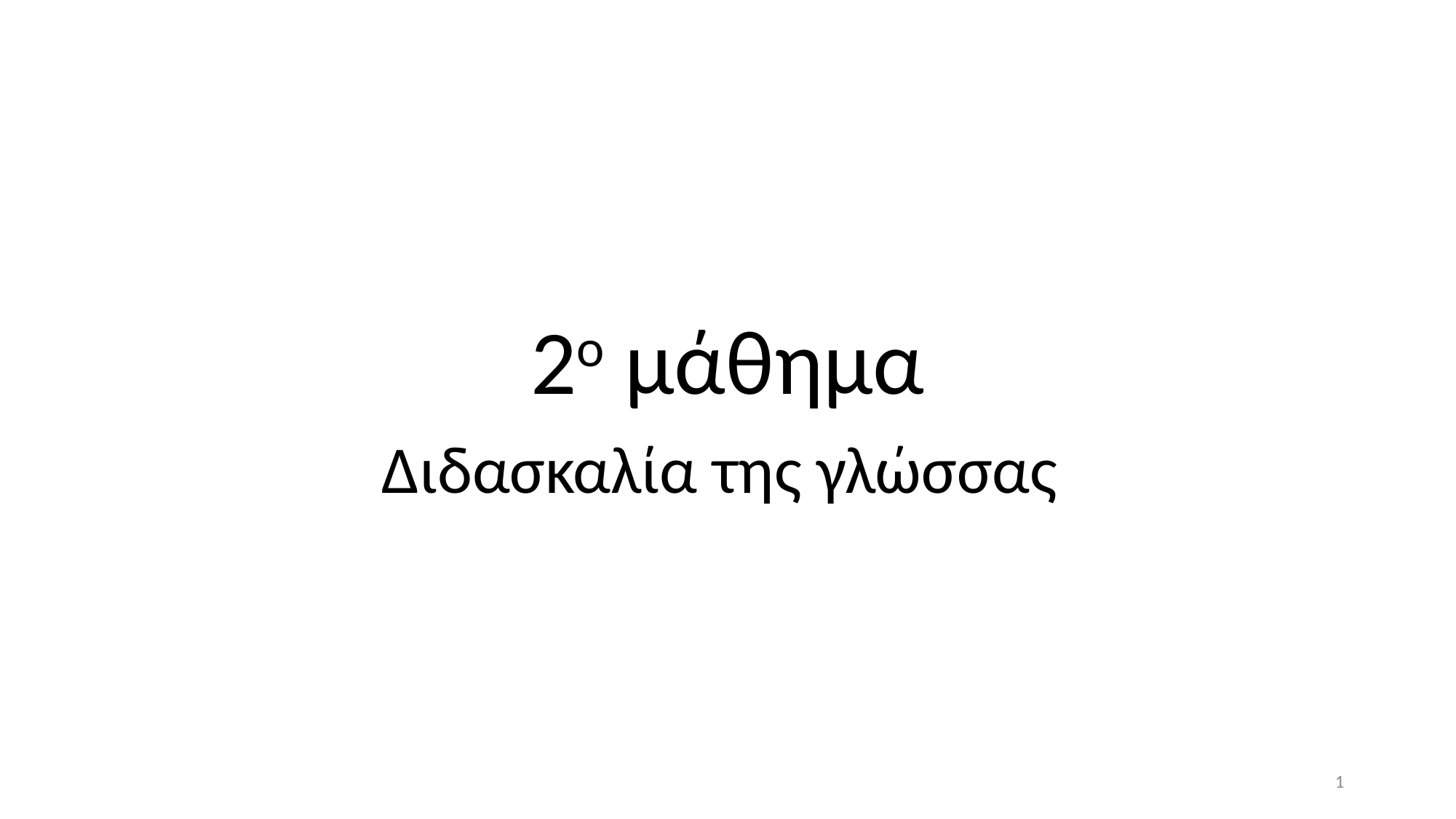

# 2ο μάθημα
Διδασκαλία της γλώσσας
1